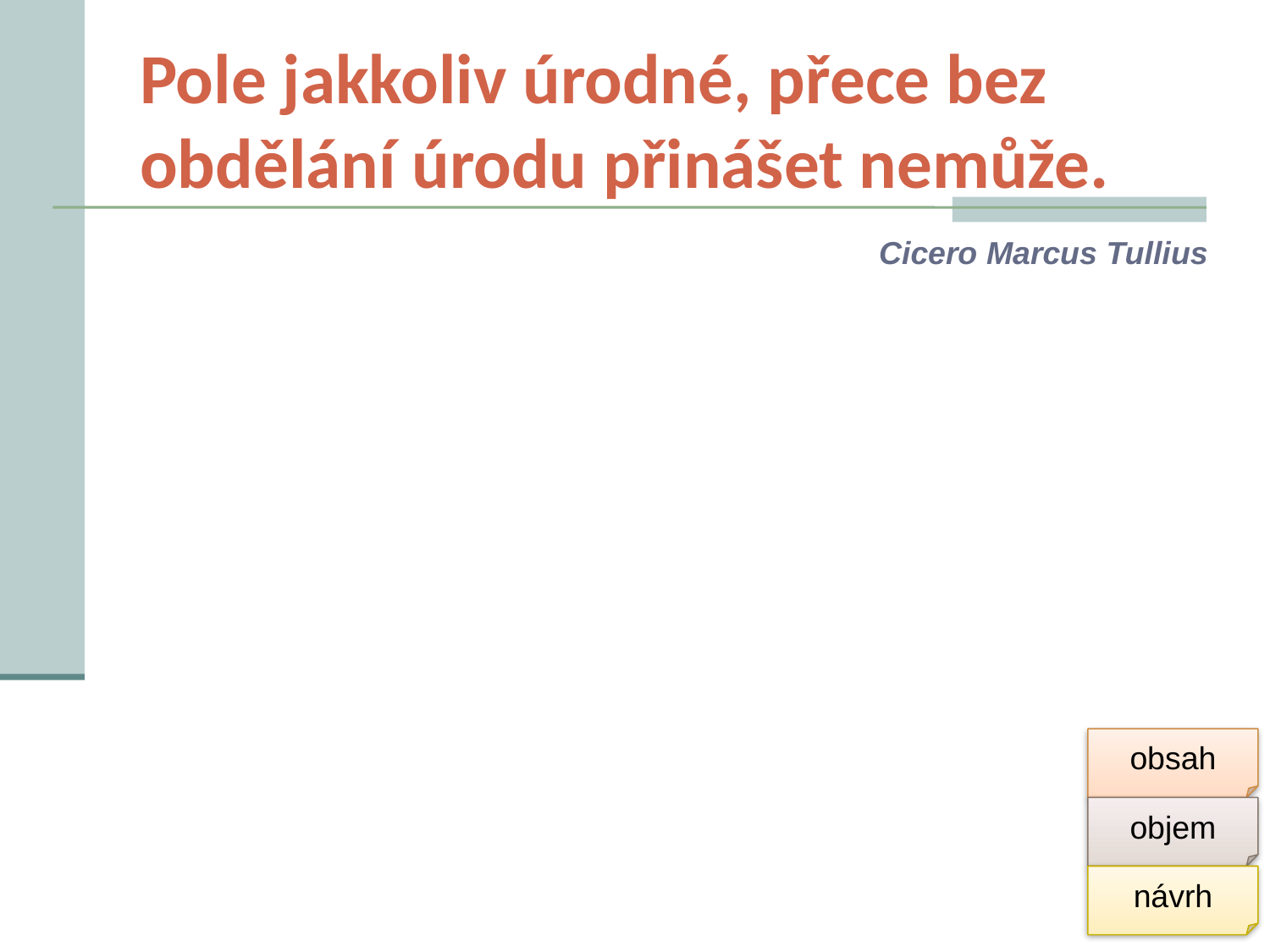

# Pole jakkoliv úrodné, přece bez obdělání úrodu přinášet nemůže.
Cicero Marcus Tullius
obsah
objem
návrh